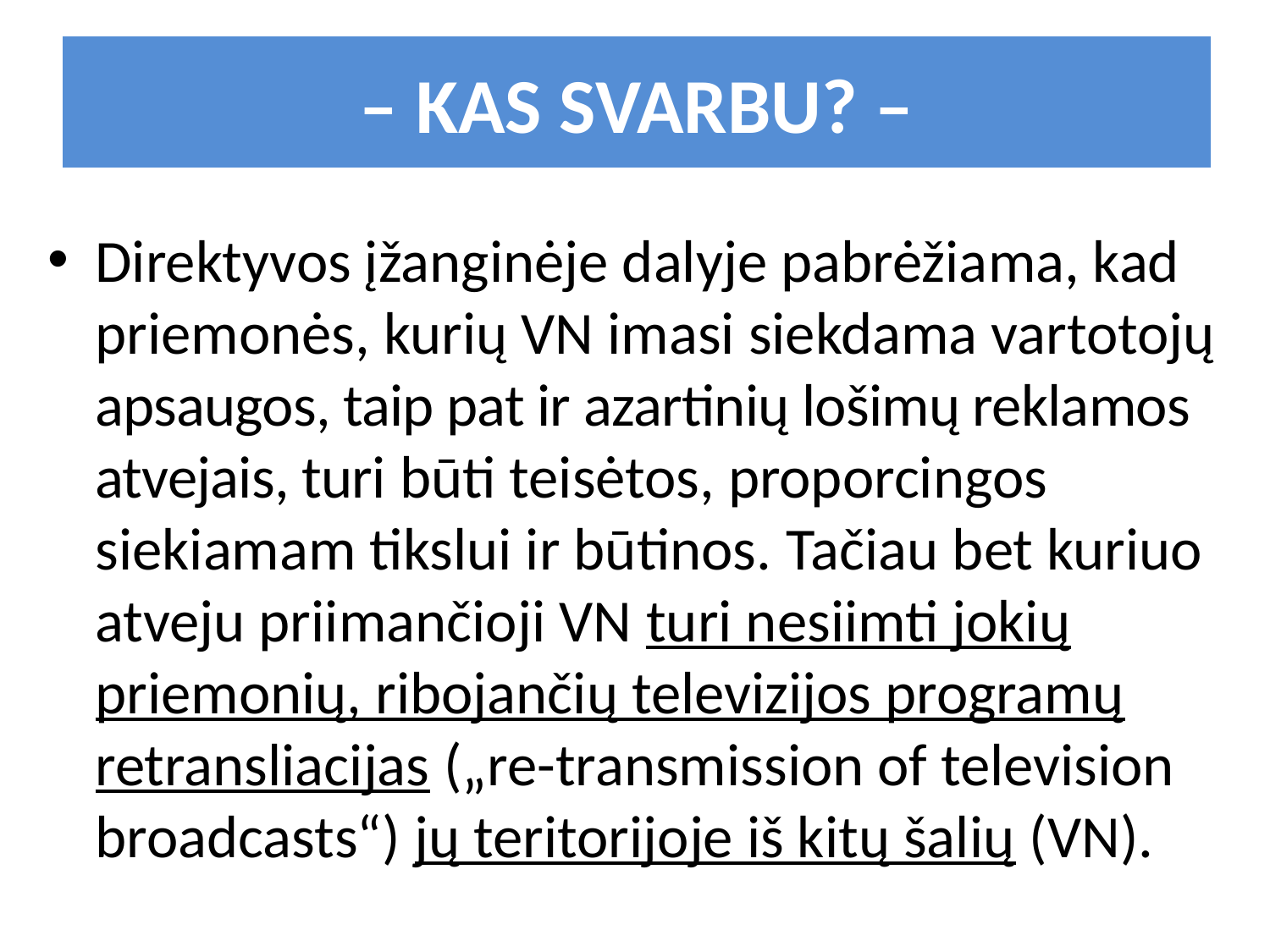

– KAS SVARBU? –
Direktyvos įžanginėje dalyje pabrėžiama, kad priemonės, kurių VN imasi siekdama vartotojų apsaugos, taip pat ir azartinių lošimų reklamos atvejais, turi būti teisėtos, proporcingos siekiamam tikslui ir būtinos. Tačiau bet kuriuo atveju priimančioji VN turi nesiimti jokių priemonių, ribojančių televizijos programų retransliacijas („re-transmission of television broadcasts“) jų teritorijoje iš kitų šalių (VN).